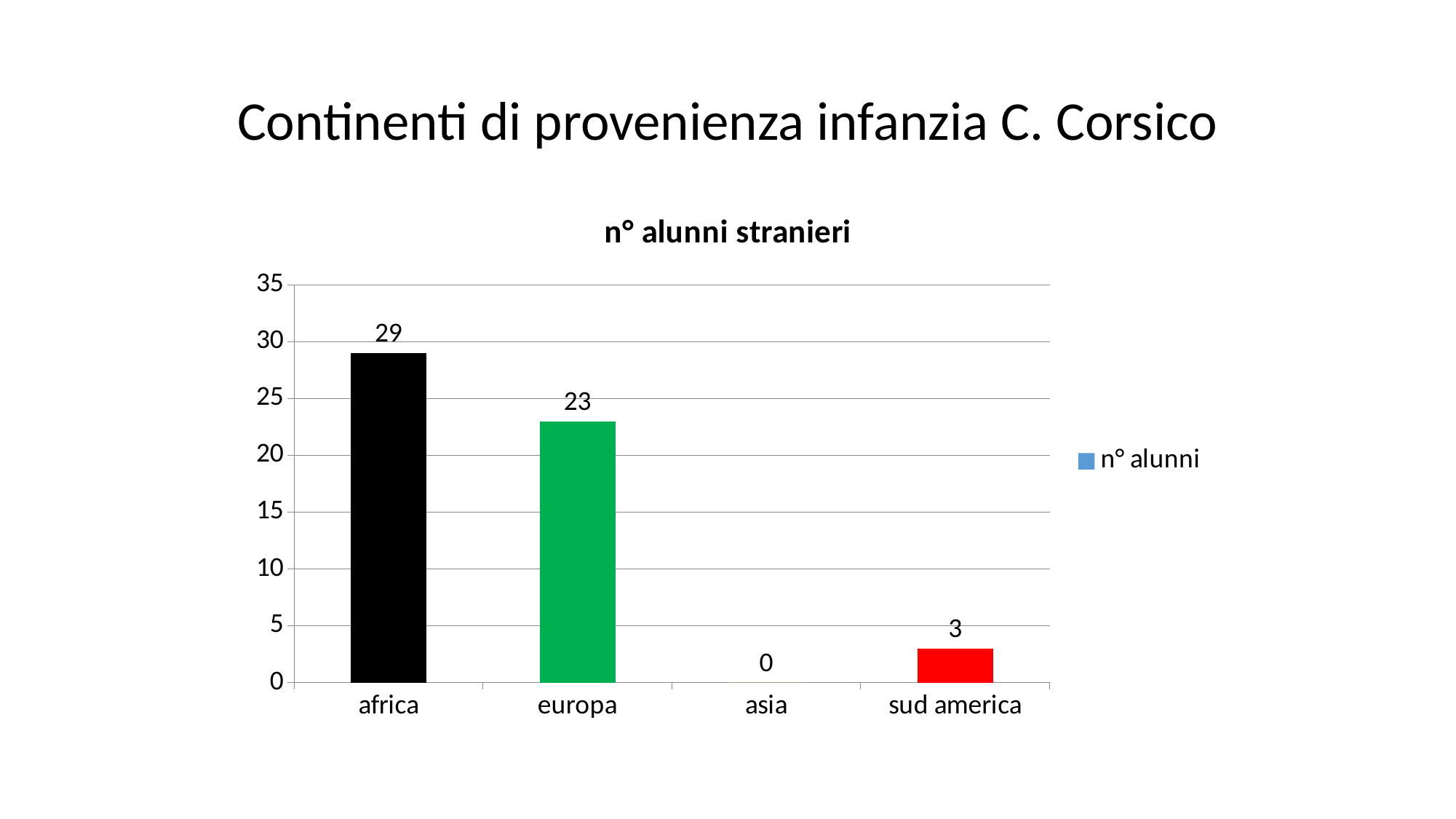

# Continenti di provenienza infanzia C. Corsico

### Chart: n° alunni stranieri

| Category | n° alunni |
|---|---|
| africa | 29.0 |
| europa | 23.0 |
| asia | 0.0 |
| sud america | 3.0 |